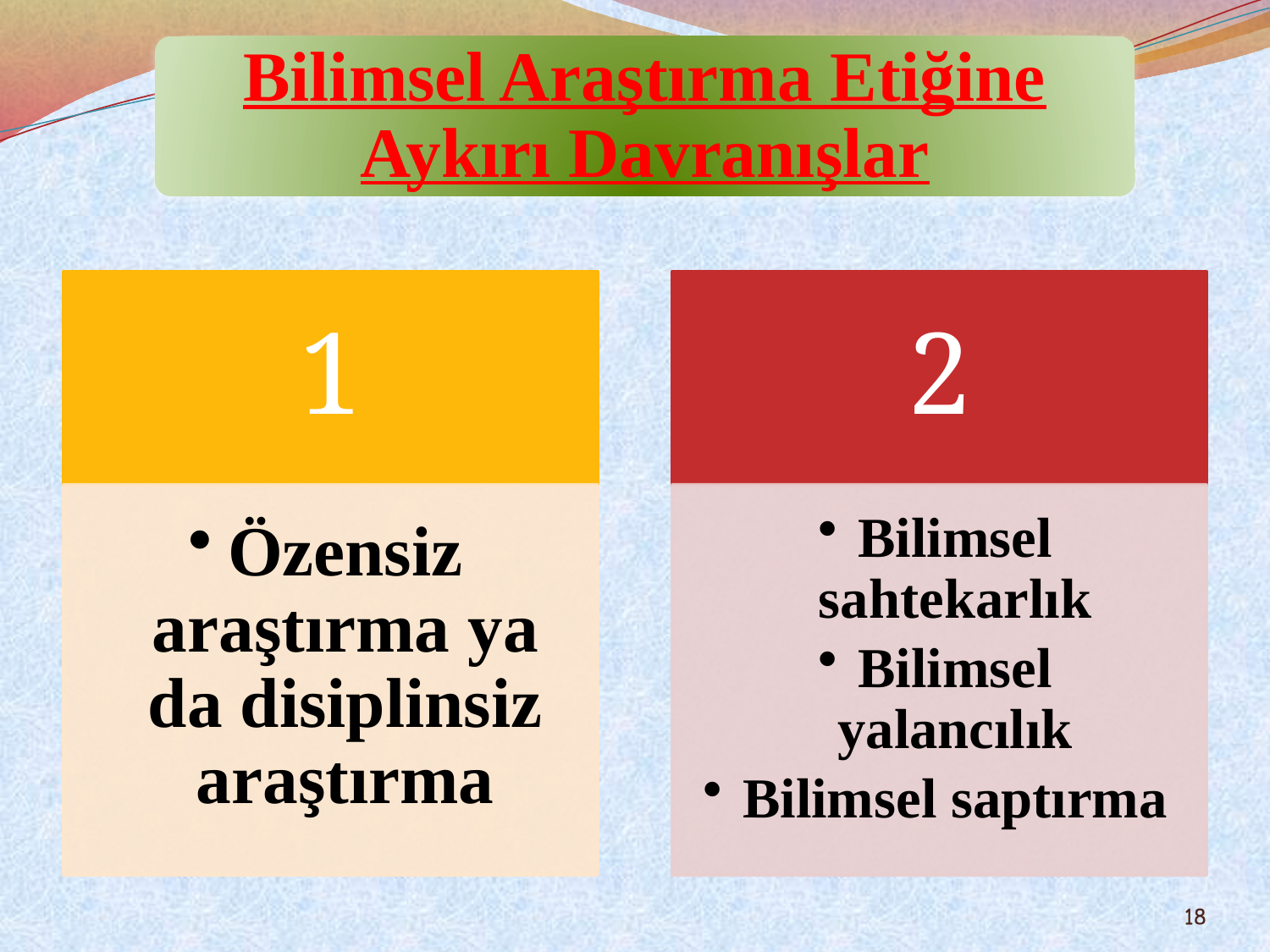

Bilimsel Araştırma Etiğine Aykırı Davranışlar
1
Özensiz araştırma ya da disiplinsiz araştırma
2
Bilimsel sahtekarlık
Bilimsel yalancılık
Bilimsel saptırma
18